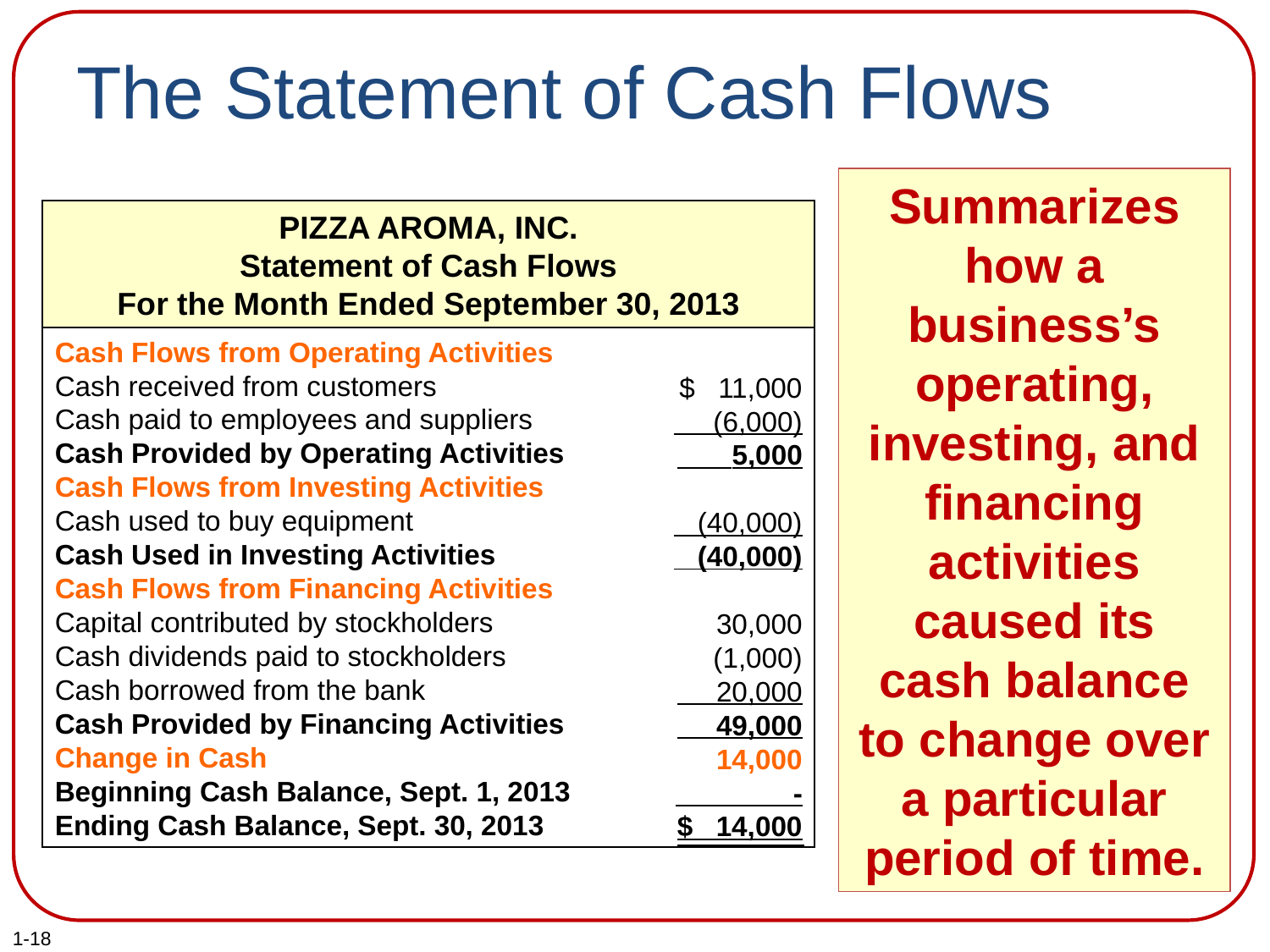

# The Statement of Cash Flows
Summarizes how a business’s operating, investing, and financing activities caused its cash balance to change over a particular period of time.
PIZZA AROMA, INC.
Statement of Cash Flows
For the Month Ended September 30, 2013

$   11,000
     (6,000)
       5,000

   (40,000)
   (40,000)

30,000
(1,000)
     20,000
     49,000
14,000
               -
$   14,000
Cash Flows from Operating Activities
Cash received from customers
Cash paid to employees and suppliers
Cash Provided by Operating Activities
Cash Flows from Investing Activities
Cash used to buy equipment
Cash Used in Investing Activities
Cash Flows from Financing Activities
Capital contributed by stockholders
Cash dividends paid to stockholders
Cash borrowed from the bank
Cash Provided by Financing Activities
Change in Cash
Beginning Cash Balance, Sept. 1, 2013
Ending Cash Balance, Sept. 30, 2013